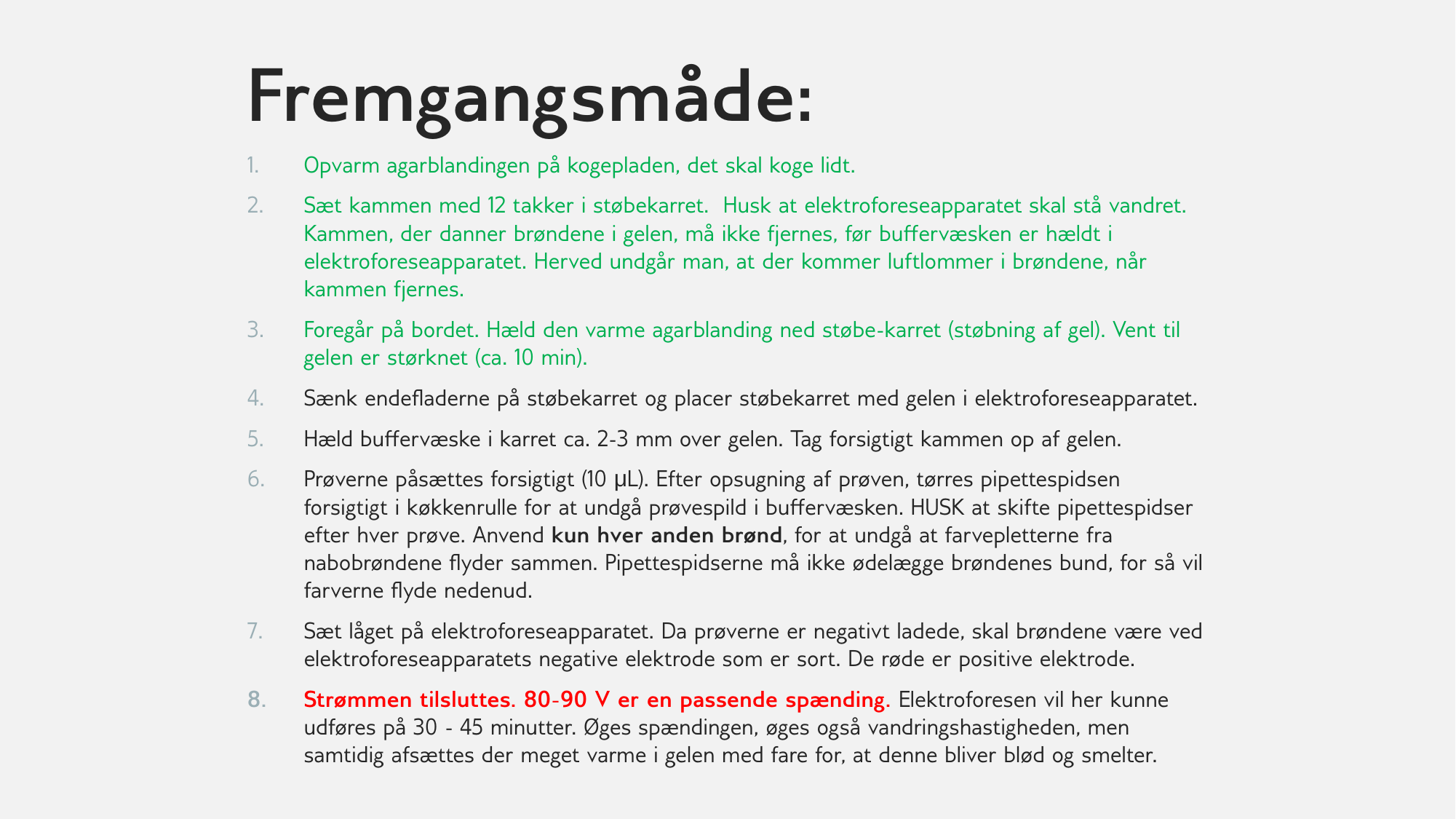

Fremgangsmåde:
Opvarm agarblandingen på kogepladen, det skal koge lidt.
Sæt kammen med 12 takker i støbekarret.  Husk at elektroforeseapparatet skal stå vandret. Kammen, der danner brøndene i gelen, må ikke fjernes, før buffervæsken er hældt i elektroforeseapparatet. Herved undgår man, at der kommer luftlommer i brøndene, når kammen fjernes.
Foregår på bordet. Hæld den varme agarblanding ned støbe-karret (støbning af gel). Vent til gelen er størknet (ca. 10 min).
Sænk endefladerne på støbekarret og placer støbekarret med gelen i elektroforeseapparatet.
Hæld buffervæske i karret ca. 2-3 mm over gelen. Tag forsigtigt kammen op af gelen.
Prøverne påsættes forsigtigt (10 μL). Efter opsugning af prøven, tørres pipettespidsen forsigtigt i køkkenrulle for at undgå prøvespild i buffervæsken. HUSK at skifte pipettespidser efter hver prøve. Anvend kun hver anden brønd, for at undgå at farvepletterne fra nabobrøndene flyder sammen. Pipettespidserne må ikke ødelægge brøndenes bund, for så vil farverne flyde nedenud.
Sæt låget på elektroforeseapparatet. Da prøverne er negativt ladede, skal brøndene være ved elektroforeseapparatets negative elektrode som er sort. De røde er positive elektrode.
Strømmen tilsluttes. 80-90 V er en passende spænding. Elektroforesen vil her kunne udføres på 30 - 45 minutter. Øges spændingen, øges også vandringshastigheden, men samtidig afsættes der meget varme i gelen med fare for, at denne bliver blød og smelter.